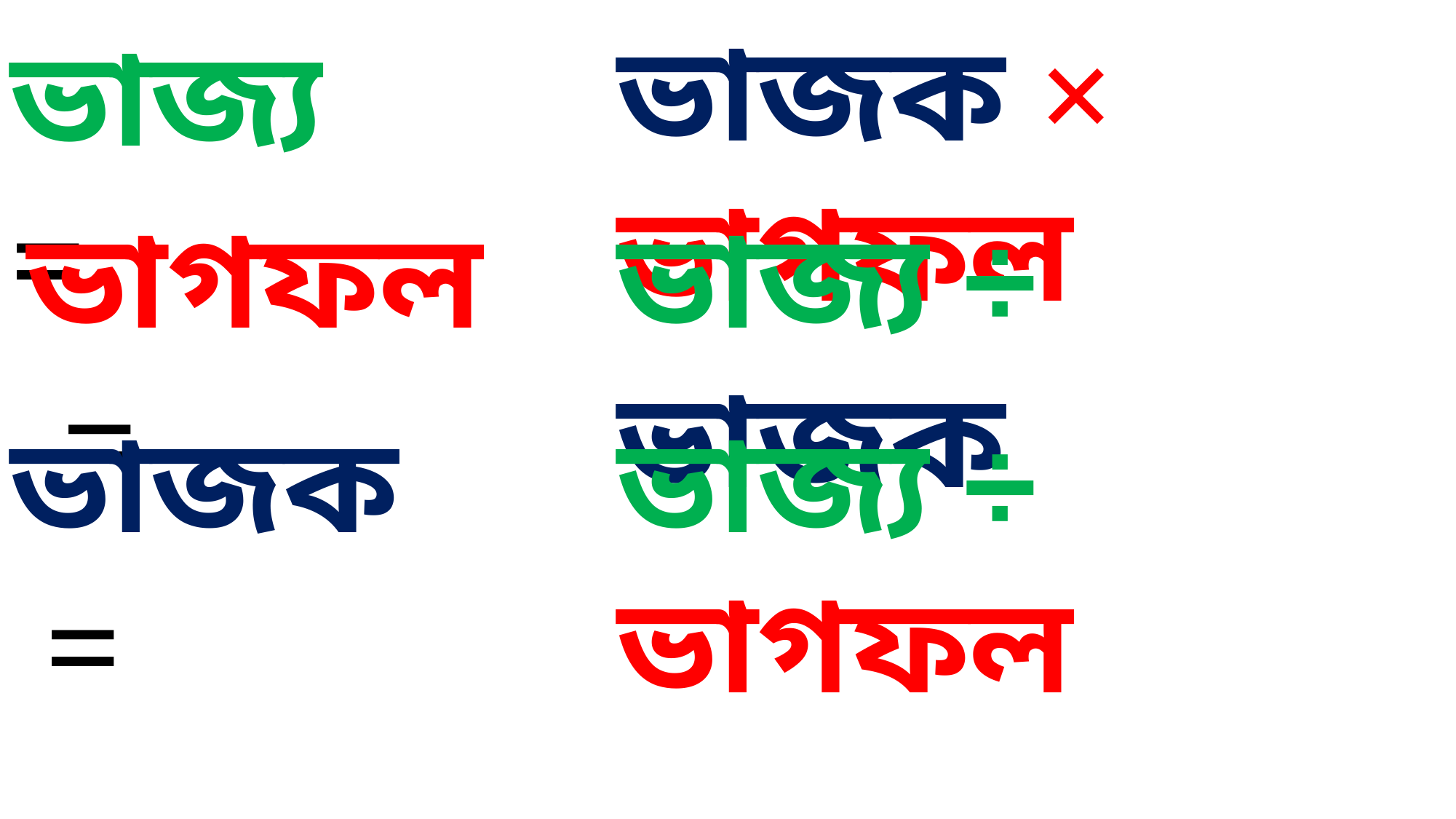

ভাজক × ভাগফল
ভাজ্য       =
ভাগফল    =
ভাজ্য ÷ ভাজক
ভাজক      =
ভাজ্য ÷ ভাগফল